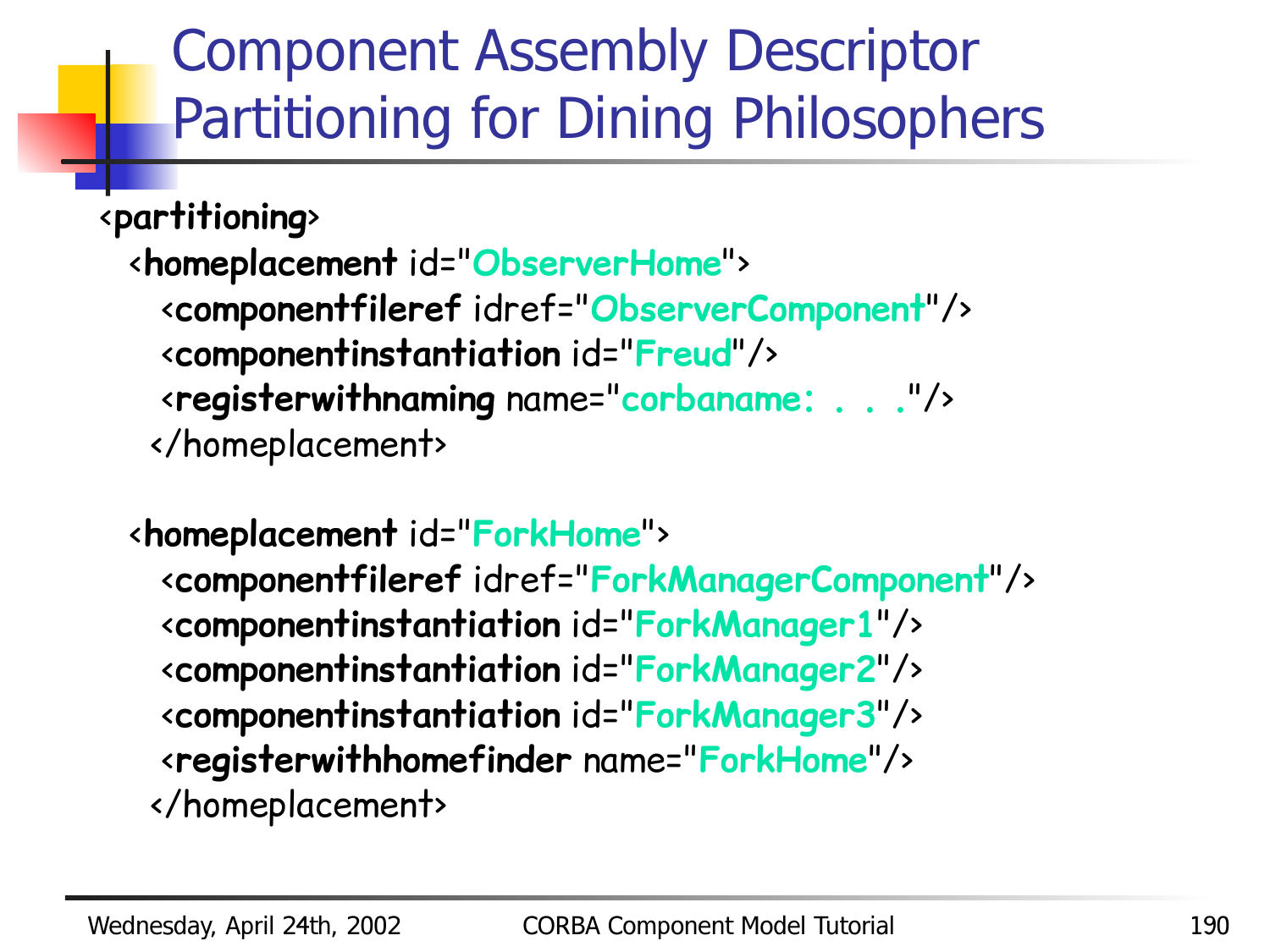

# Component Assembly Descriptor Partitioning for Dining Philosophers
 <partitioning>
    <homeplacement id="ObserverHome">
       <componentfileref idref="ObserverComponent"/>
       <componentinstantiation id="Freud"/>
       <registerwithnaming name="corbaname: . . ."/>
      </homeplacement>

    <homeplacement id="ForkHome">
       <componentfileref idref="ForkManagerComponent"/>
       <componentinstantiation id="ForkManager1"/>
       <componentinstantiation id="ForkManager2"/>
       <componentinstantiation id="ForkManager3"/>
       <registerwithhomefinder name="ForkHome"/>
      </homeplacement>
Wednesday, April 24th, 2002
CORBA Component Model Tutorial
190